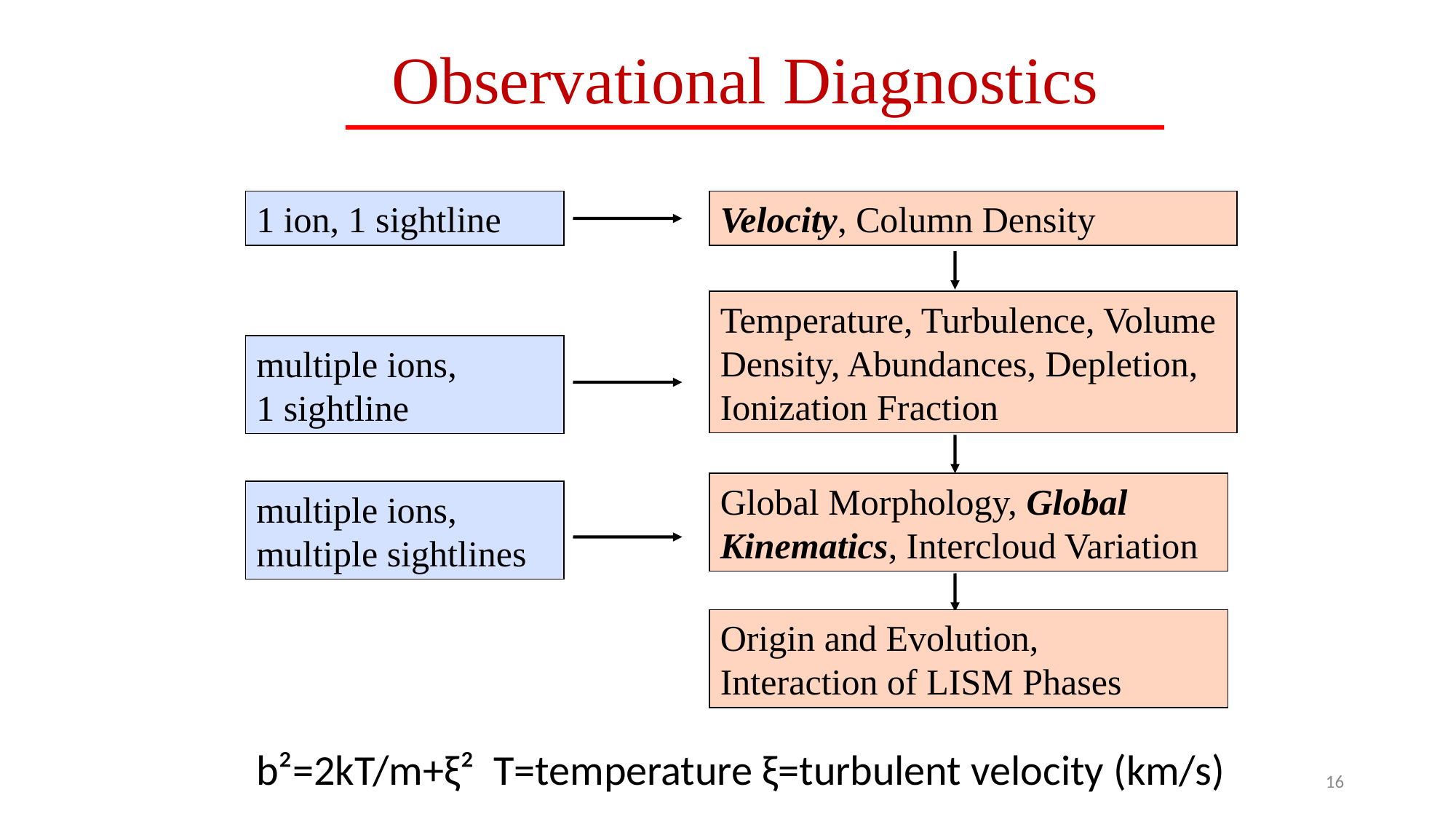

Observational Diagnostics

1 ion, 1 sightline
Velocity, Column Density

Temperature, Turbulence, Volume Density, Abundances, Depletion, Ionization Fraction
multiple ions,         1 sightline

Global Morphology, Global Kinematics, Intercloud Variation
multiple ions, multiple sightlines

Origin and Evolution,   Interaction of LISM Phases
b²=2kT/m+ξ²  T=temperature ξ=turbulent velocity (km/s)
16